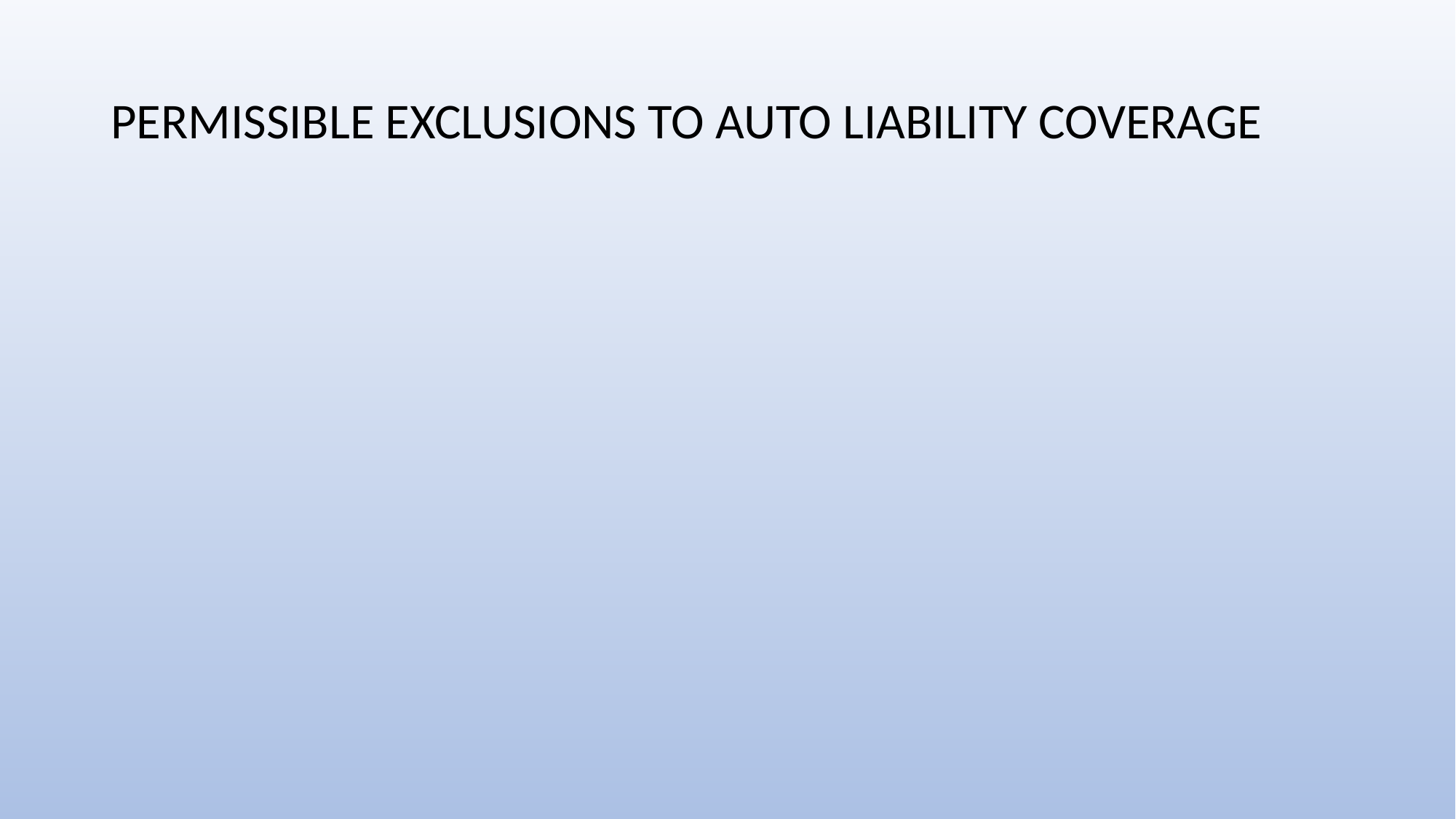

# PERMISSIBLE EXCLUSIONS TO AUTO LIABILITY COVERAGE